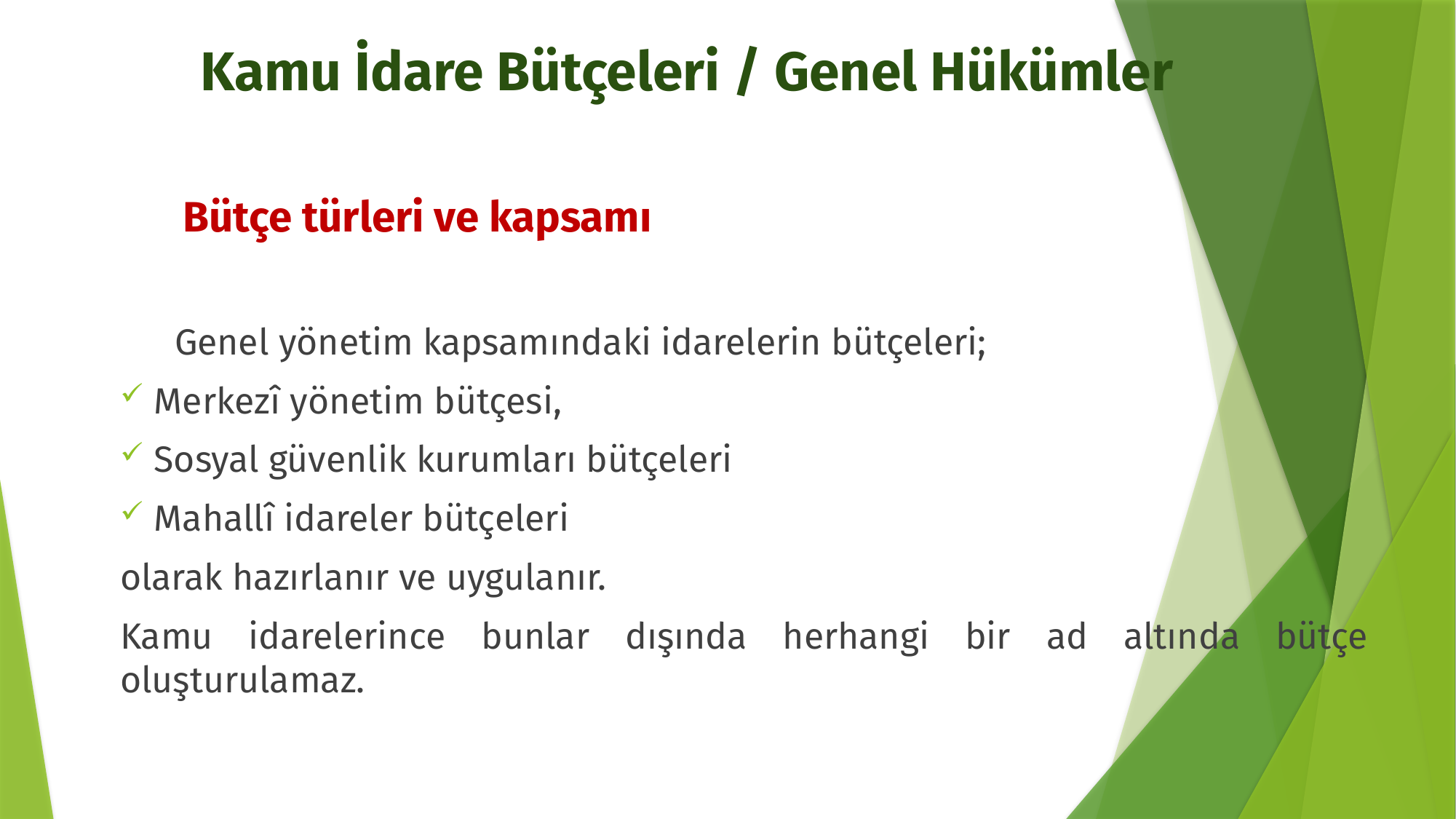

# Kamu İdare Bütçeleri / Genel Hükümler
	 Bütçe türleri ve kapsamı

	Genel yönetim kapsamındaki idarelerin bütçeleri;
Merkezî yönetim bütçesi,
Sosyal güvenlik kurumları bütçeleri
Mahallî idareler bütçeleri
olarak hazırlanır ve uygulanır.
Kamu idarelerince bunlar dışında herhangi bir ad altında bütçe oluşturulamaz.